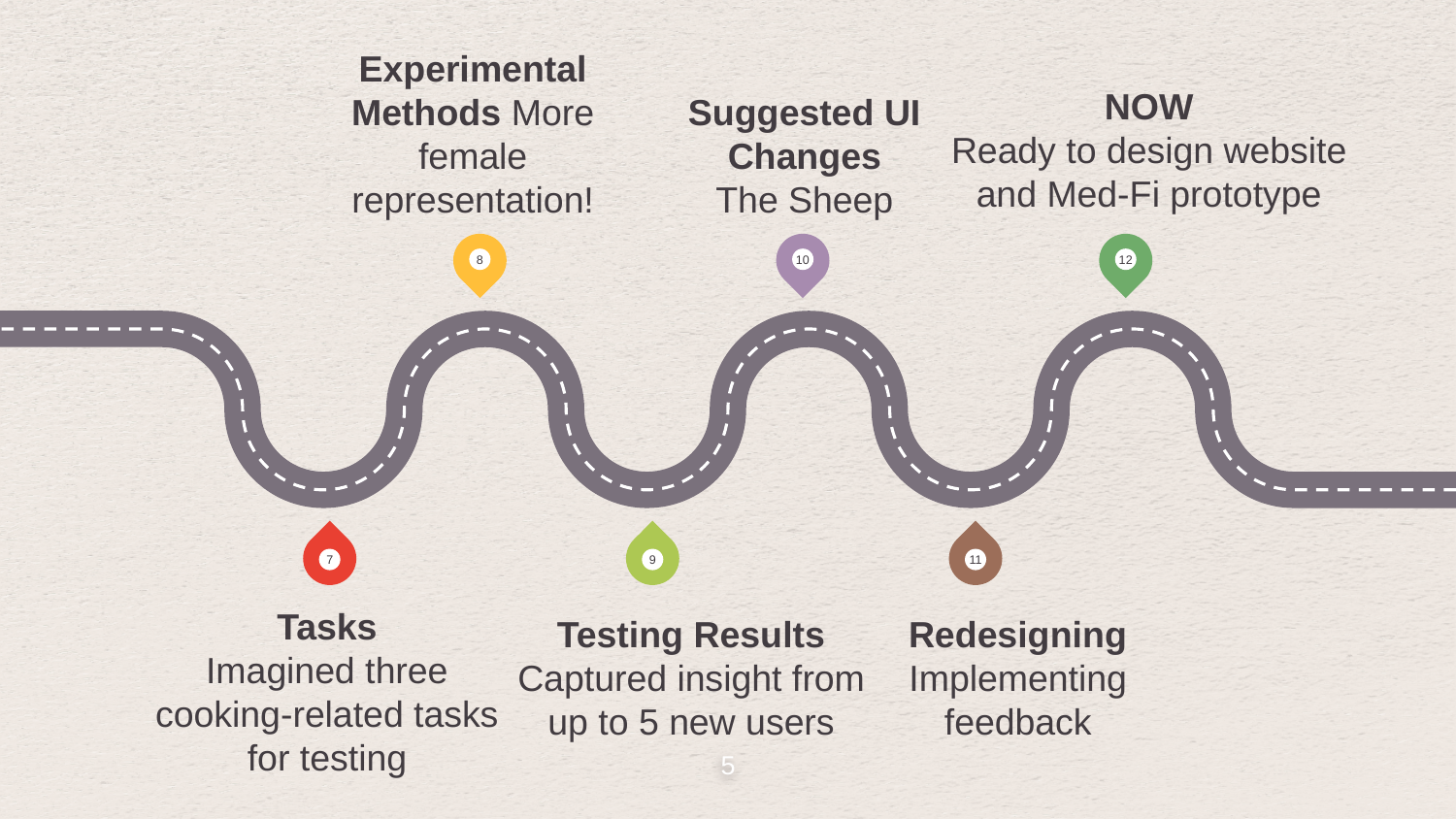

NOW
Ready to design website and Med-Fi prototype
Experimental Methods More female representation!
Suggested UI Changes
The Sheep

8

10

12

7

9

11
Testing Results
Captured insight from up to 5 new users
Redesigning
Implementing feedback
Tasks
Imagined three cooking-related tasks for testing
5